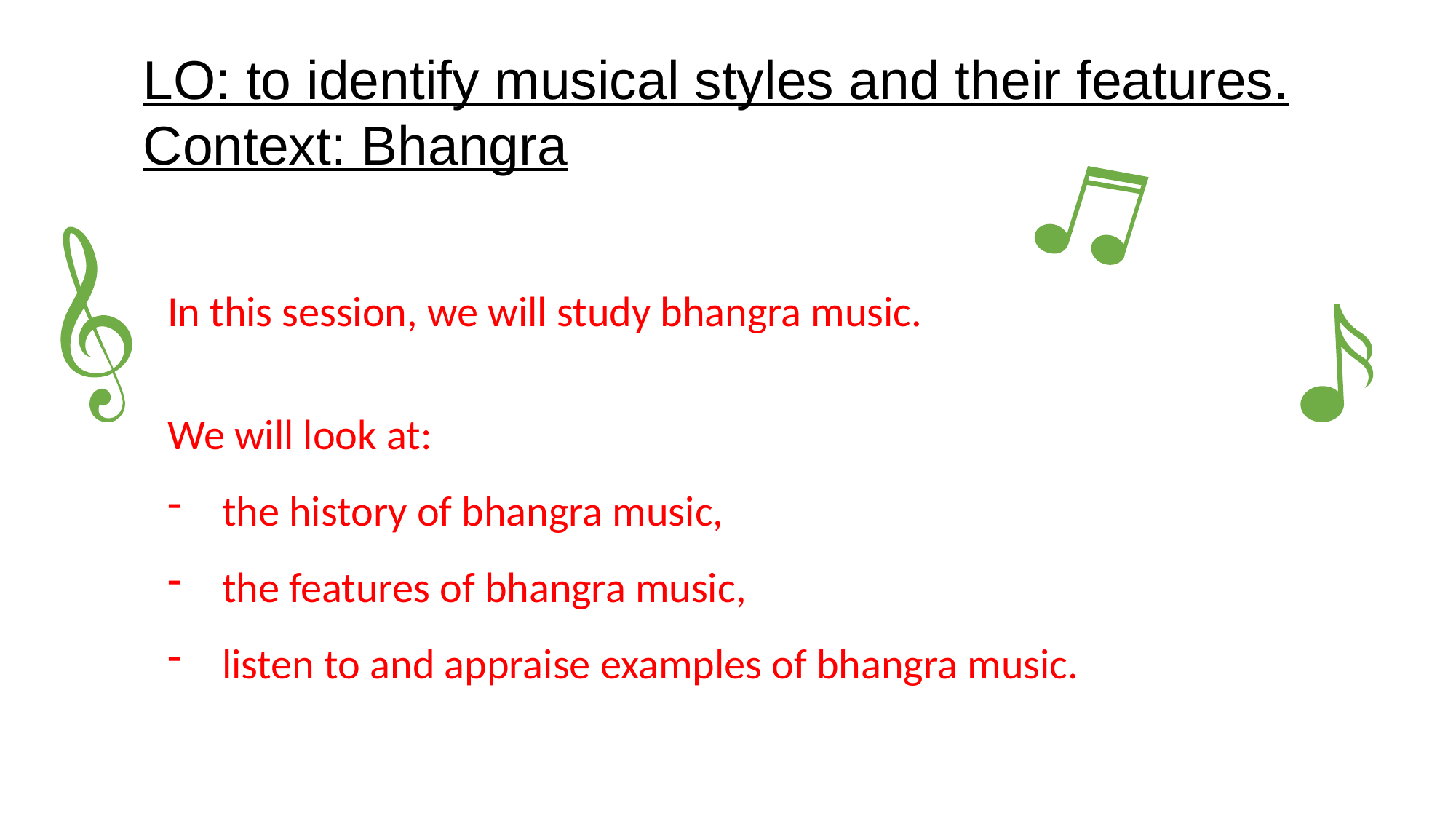

LO: to identify musical styles and their features.
Context: Bhangra

In this session, we will study bhangra music.

We will look at:
the history of bhangra music,
the features of bhangra music,
listen to and appraise examples of bhangra music.